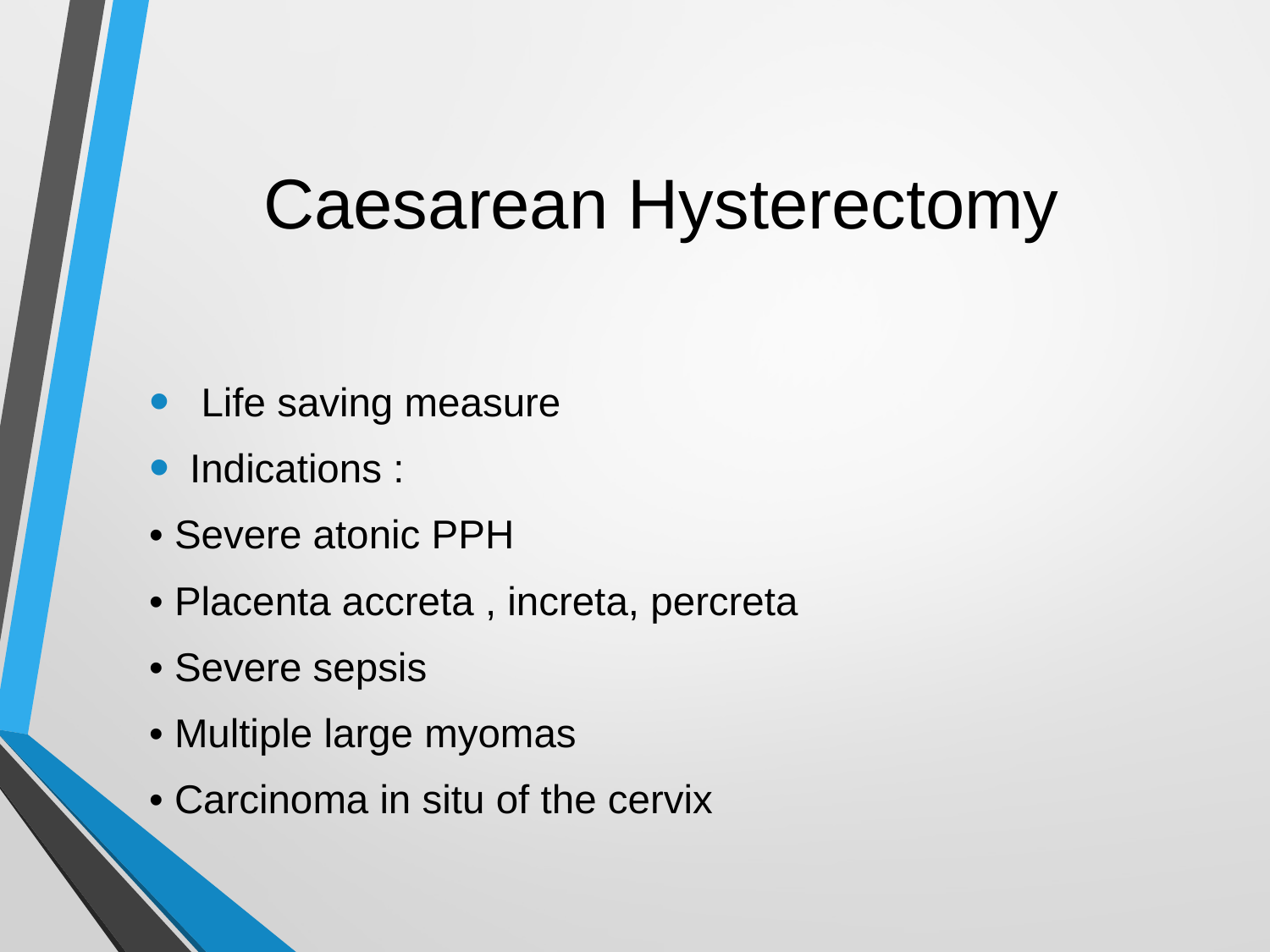

# Caesarean Hysterectomy
 Life saving measure
Indications :
• Severe atonic PPH
• Placenta accreta , increta, percreta
• Severe sepsis
• Multiple large myomas
• Carcinoma in situ of the cervix